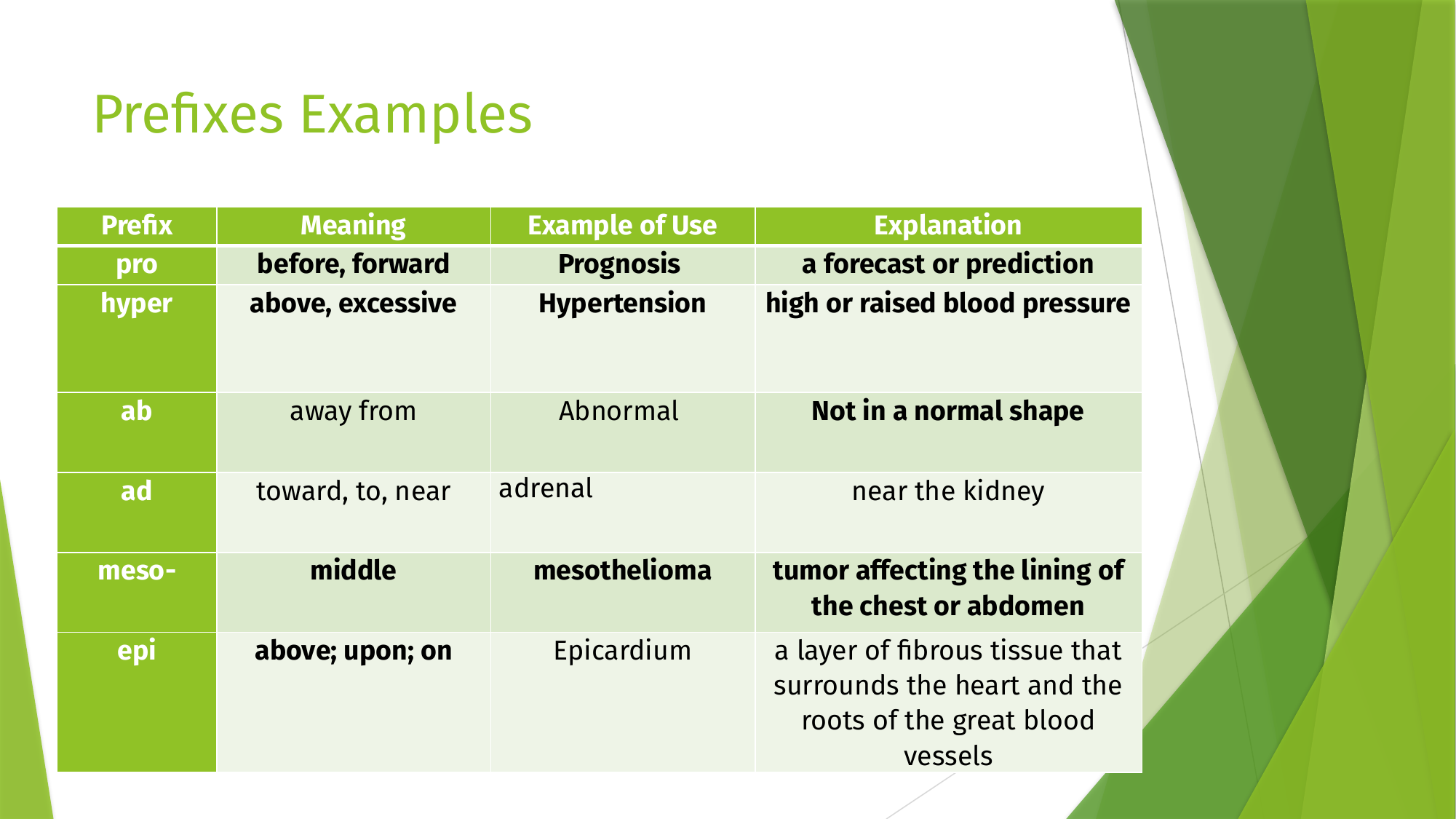

# Prefixes Examples

| Prefix | Meaning | Example of Use | Explanation |
| --- | --- | --- | --- |
| pro | before, forward | Prognosis | a forecast or prediction |
| hyper | above, excessive | Hypertension | high or raised blood pressure |
| ab | away from | Abnormal | Not in a normal shape |
| ad | toward, to, near | adrenal | near the kidney |
| meso- | middle | mesothelioma | tumor affecting the lining of the chest or abdomen |
| epi | above; upon; on | Epicardium | a layer of fibrous tissue that surrounds the heart and the roots of the great blood vessels |